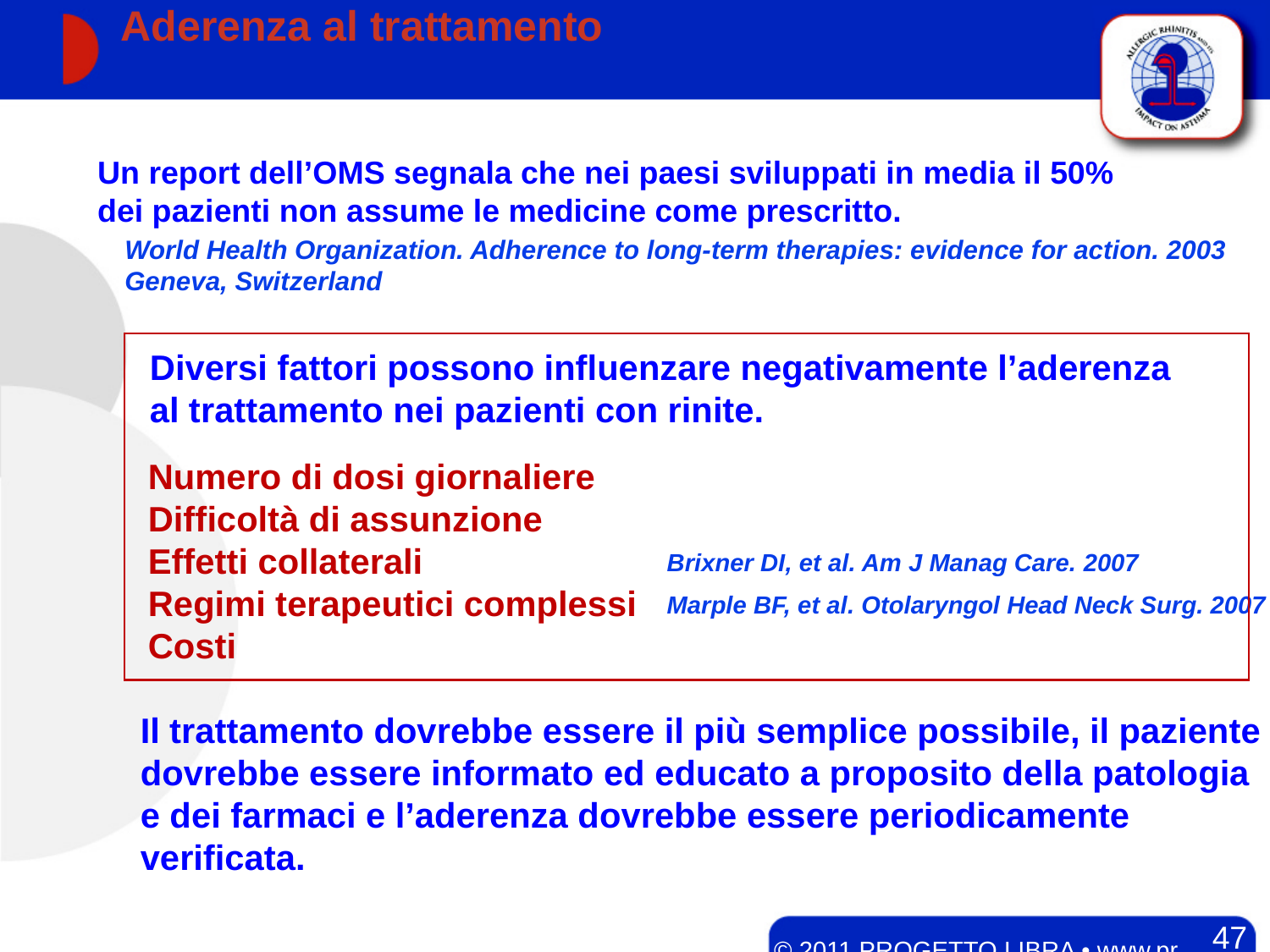

# Aderenza al trattamento
Un report dell’OMS segnala che nei paesi sviluppati in media il 50%
dei pazienti non assume le medicine come prescritto.
World Health Organization. Adherence to long-term therapies: evidence for action. 2003
Geneva, Switzerland

Diversi fattori possono influenzare negativamente l’aderenza
al trattamento nei pazienti con rinite.
Numero di dosi giornaliere
Difficoltà di assunzione
Effetti collaterali
Regimi terapeutici complessi
Costi
Brixner DI, et al. Am J Manag Care. 2007
Marple BF, et al. Otolaryngol Head Neck Surg. 2007

Il trattamento dovrebbe essere il più semplice possibile, il paziente dovrebbe essere informato ed educato a proposito della patologia e dei farmaci e l’aderenza dovrebbe essere periodicamente verificata.
47
© 2011 PROGETTO LIBRA • www.progetto-aria.it •